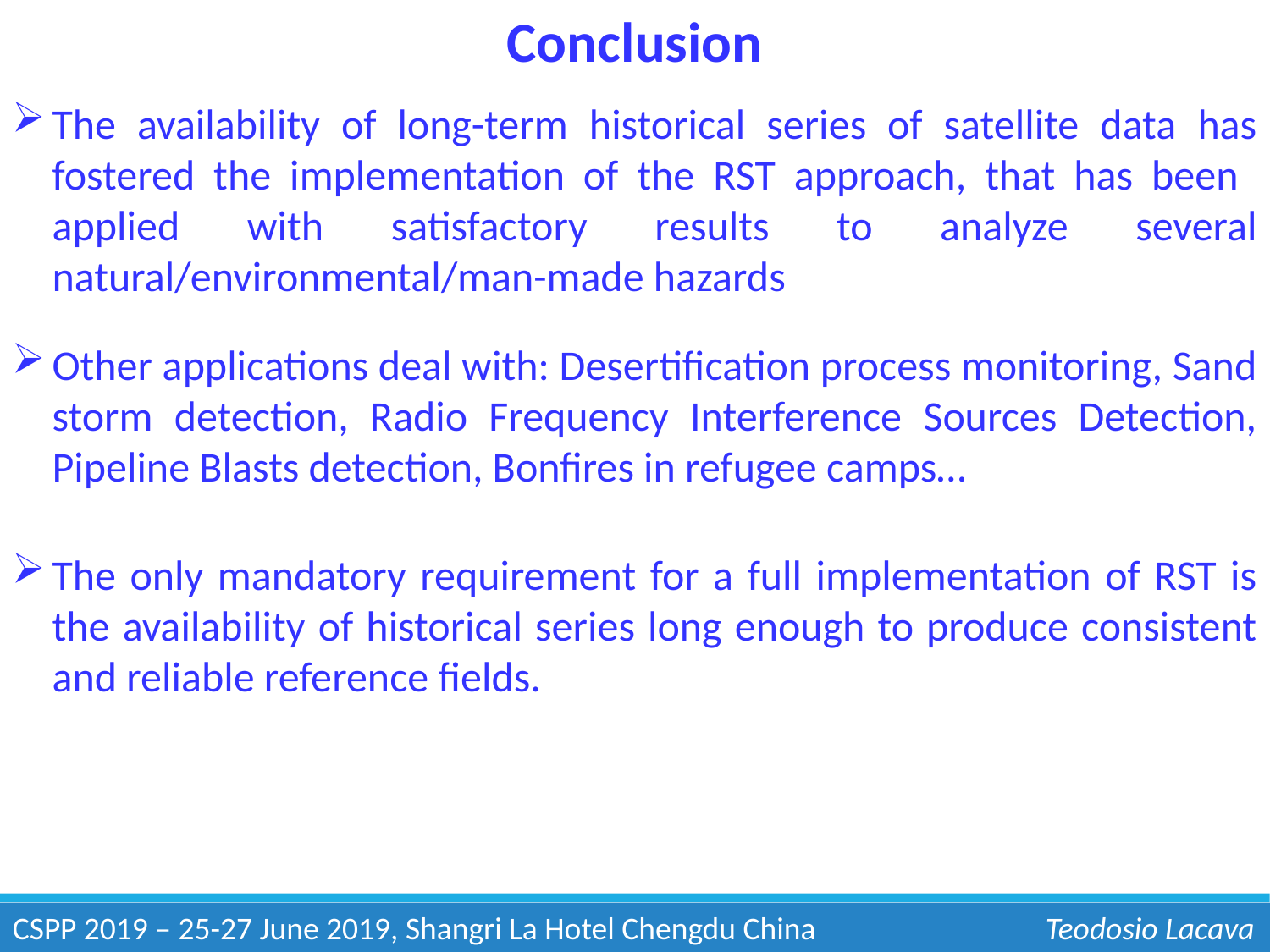

Conclusion
The availability of long-term historical series of satellite data has fostered the implementation of the RST approach, that has been  applied with satisfactory results to analyze several natural/environmental/man-made hazards

Other applications deal with: Desertification process monitoring, Sand storm detection, Radio Frequency Interference Sources Detection, Pipeline Blasts detection, Bonfires in refugee camps…
The only mandatory requirement for a full implementation of RST is the availability of historical series long enough to produce consistent and reliable reference fields.
CSPP 2019 – 25-27 June 2019, Shangri La Hotel Chengdu China	                    Teodosio Lacava